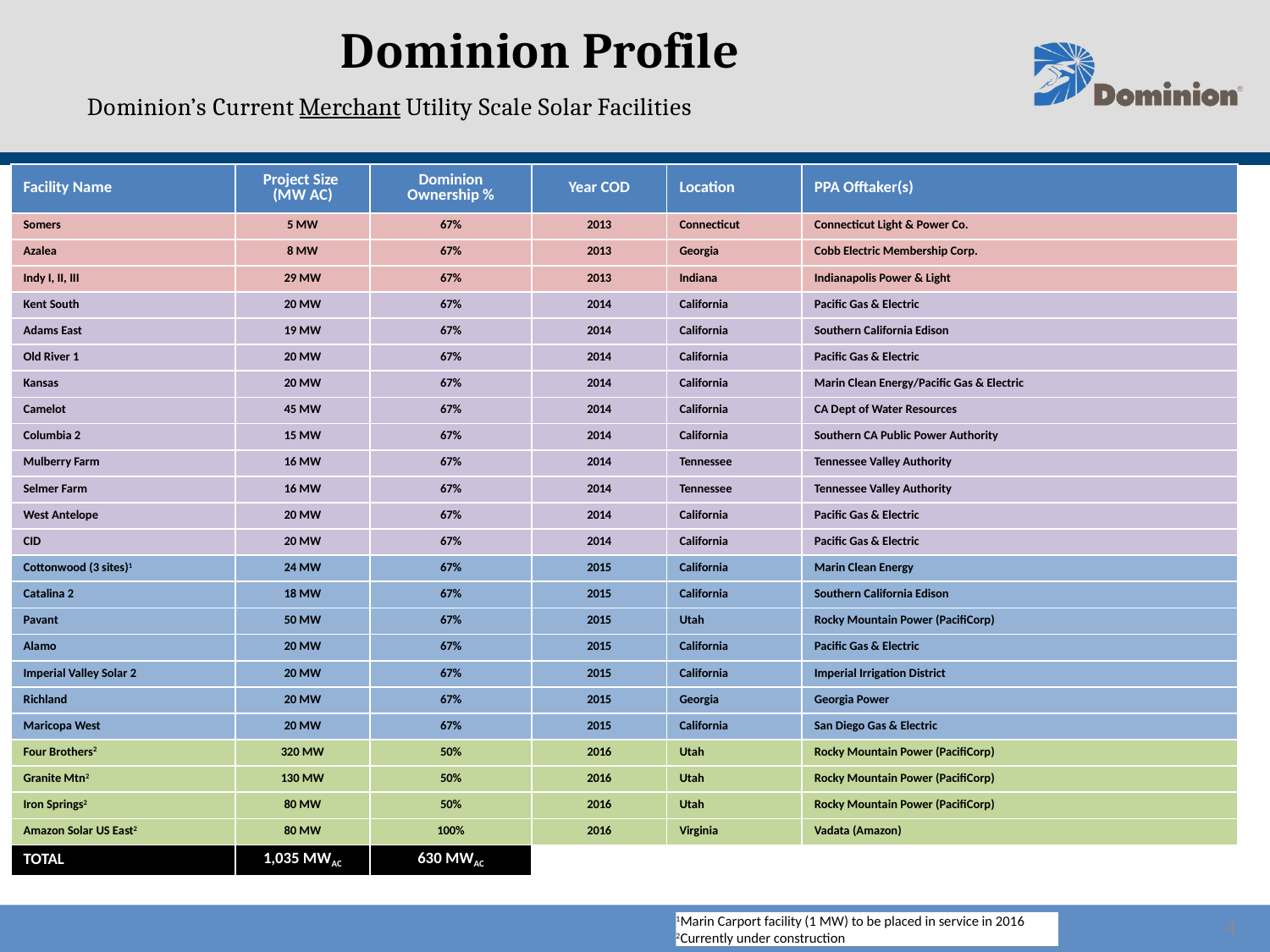

# Dominion Profile
Dominion’s Current Merchant Utility Scale Solar Facilities
| Facility Name | Project Size (MW AC) | Dominion Ownership % | Year COD | Location | PPA Offtaker(s) |
| --- | --- | --- | --- | --- | --- |
| Somers | 5 MW | 67% | 2013 | Connecticut | Connecticut Light & Power Co. |
| Azalea | 8 MW | 67% | 2013 | Georgia | Cobb Electric Membership Corp. |
| Indy I, II, III | 29 MW | 67% | 2013 | Indiana | Indianapolis Power & Light |
| Kent South | 20 MW | 67% | 2014 | California | Pacific Gas & Electric |
| Adams East | 19 MW | 67% | 2014 | California | Southern California Edison |
| Old River 1 | 20 MW | 67% | 2014 | California | Pacific Gas & Electric |
| Kansas | 20 MW | 67% | 2014 | California | Marin Clean Energy/Pacific Gas & Electric |
| Camelot | 45 MW | 67% | 2014 | California | CA Dept of Water Resources |
| Columbia 2 | 15 MW | 67% | 2014 | California | Southern CA Public Power Authority |
| Mulberry Farm | 16 MW | 67% | 2014 | Tennessee | Tennessee Valley Authority |
| Selmer Farm | 16 MW | 67% | 2014 | Tennessee | Tennessee Valley Authority |
| West Antelope | 20 MW | 67% | 2014 | California | Pacific Gas & Electric |
| CID | 20 MW | 67% | 2014 | California | Pacific Gas & Electric |
| Cottonwood (3 sites)1 | 24 MW | 67% | 2015 | California | Marin Clean Energy |
| Catalina 2 | 18 MW | 67% | 2015 | California | Southern California Edison |
| Pavant | 50 MW | 67% | 2015 | Utah | Rocky Mountain Power (PacifiCorp) |
| Alamo | 20 MW | 67% | 2015 | California | Pacific Gas & Electric |
| Imperial Valley Solar 2 | 20 MW | 67% | 2015 | California | Imperial Irrigation District |
| Richland | 20 MW | 67% | 2015 | Georgia | Georgia Power |
| Maricopa West | 20 MW | 67% | 2015 | California | San Diego Gas & Electric |
| Four Brothers2 | 320 MW | 50% | 2016 | Utah | Rocky Mountain Power (PacifiCorp) |
| Granite Mtn2 | 130 MW | 50% | 2016 | Utah | Rocky Mountain Power (PacifiCorp) |
| Iron Springs2 | 80 MW | 50% | 2016 | Utah | Rocky Mountain Power (PacifiCorp) |
| Amazon Solar US East2 | 80 MW | 100% | 2016 | Virginia | Vadata (Amazon) |
| TOTAL | 1,035 MWAC | 630 MWAC |  |  |  |
4
1Marin Carport facility (1 MW) to be placed in service in 2016
2Currently under construction